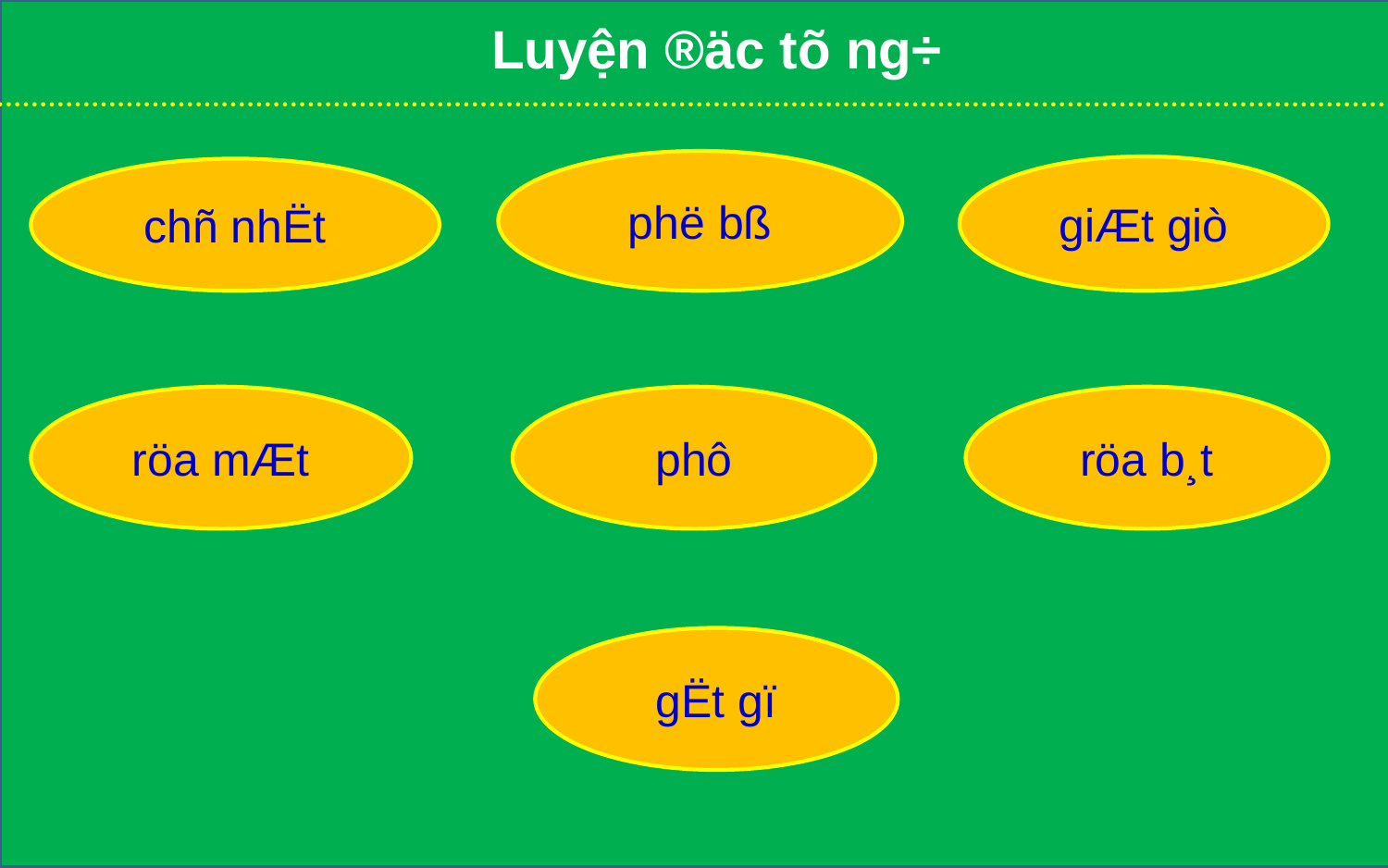

Luyện ®äc tõ ng÷

phë bß
giÆt giò
chñ nhËt
röa mÆt
phô
röa b¸t
gËt gï